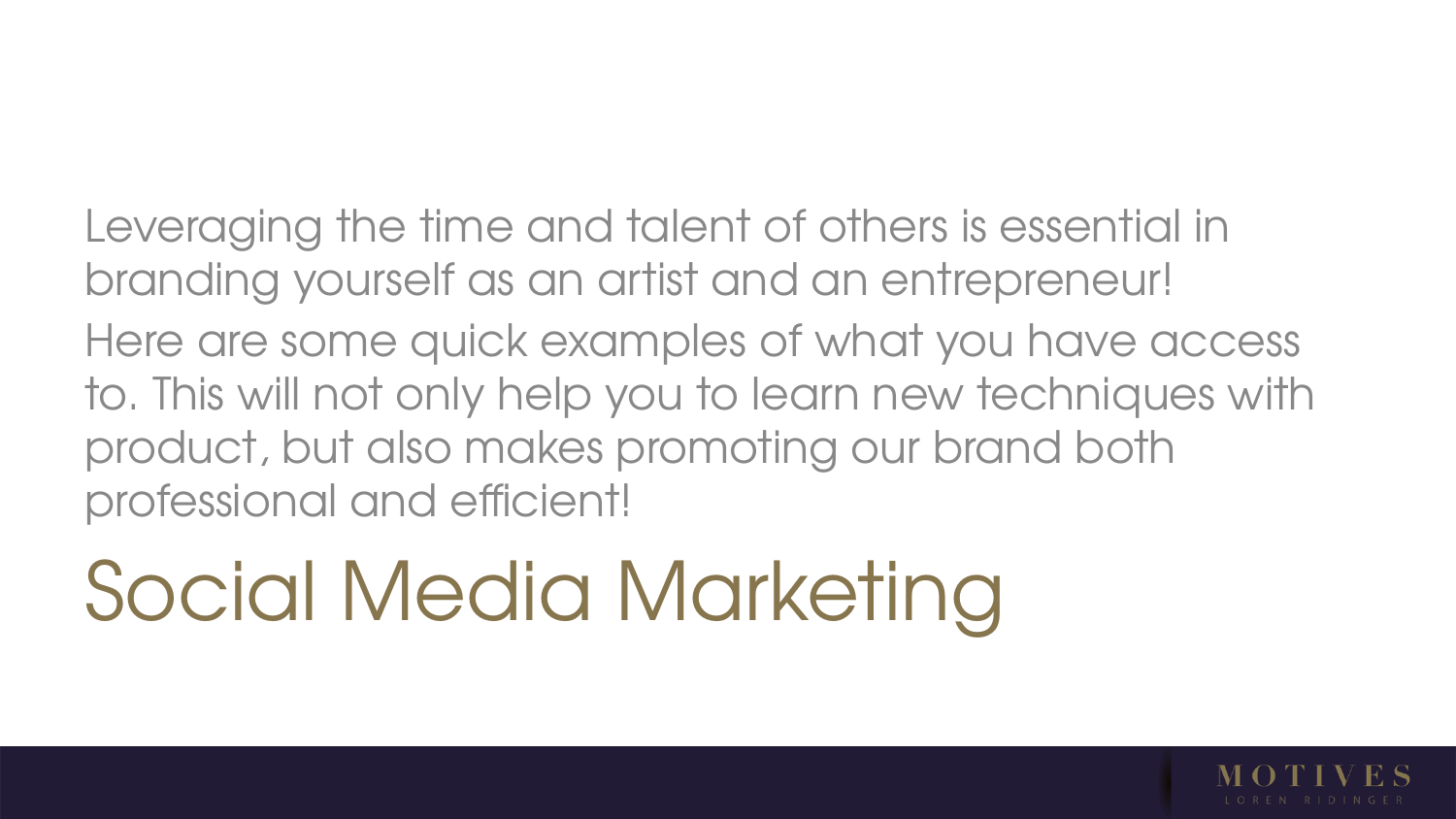

Leveraging the time and talent of others is essential in branding yourself as an artist and an entrepreneur!
Here are some quick examples of what you have access to. This will not only help you to learn new techniques with product, but also makes promoting our brand both professional and efficient!
# Social Media Marketing